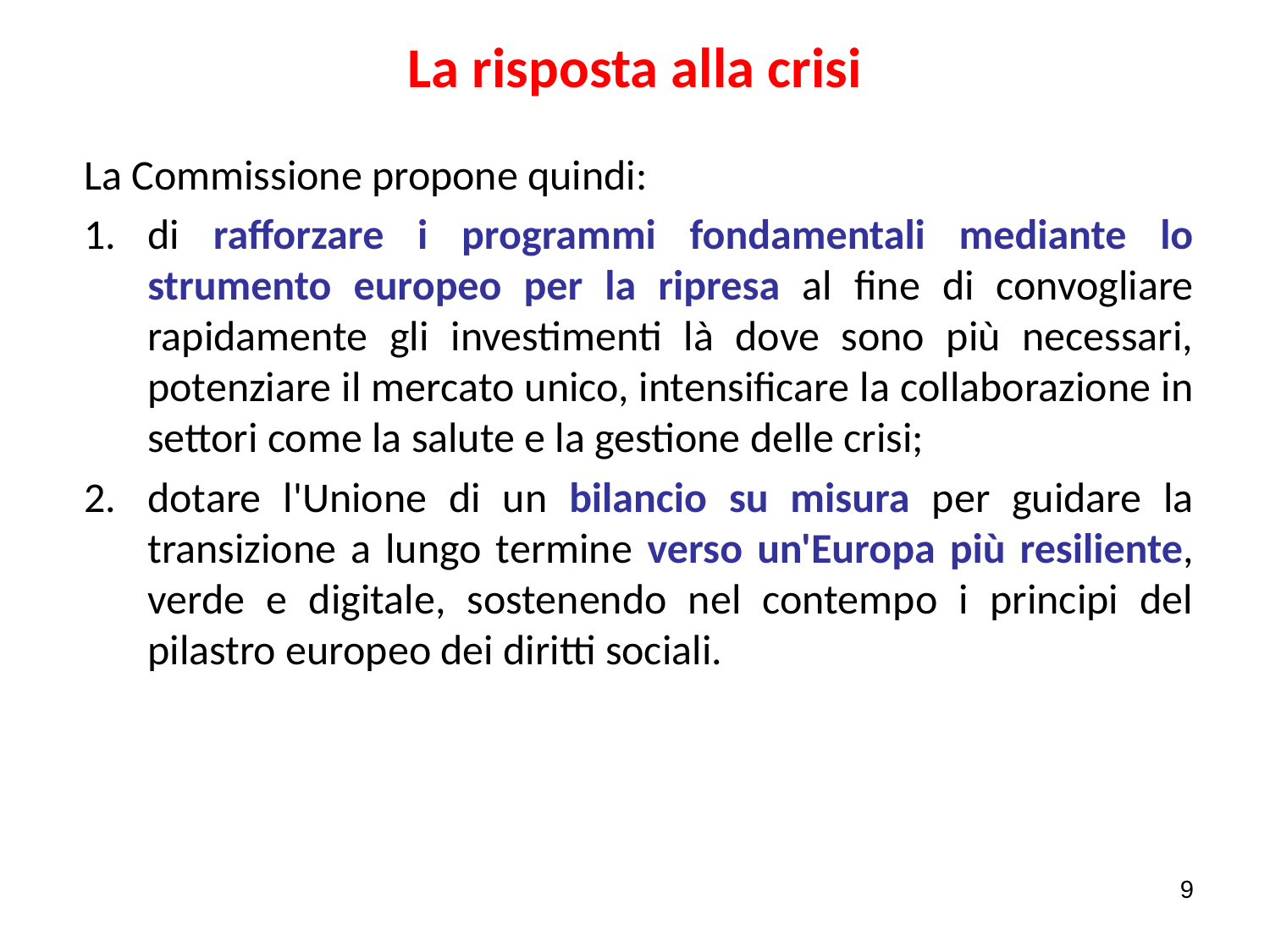

# La risposta alla crisi
La Commissione propone quindi:
di rafforzare i programmi fondamentali mediante lo strumento europeo per la ripresa al fine di convogliare rapidamente gli investimenti là dove sono più necessari, potenziare il mercato unico, intensificare la collaborazione in settori come la salute e la gestione delle crisi;
dotare l'Unione di un bilancio su misura per guidare la transizione a lungo termine verso un'Europa più resiliente, verde e digitale, sostenendo nel contempo i principi del pilastro europeo dei diritti sociali.
9